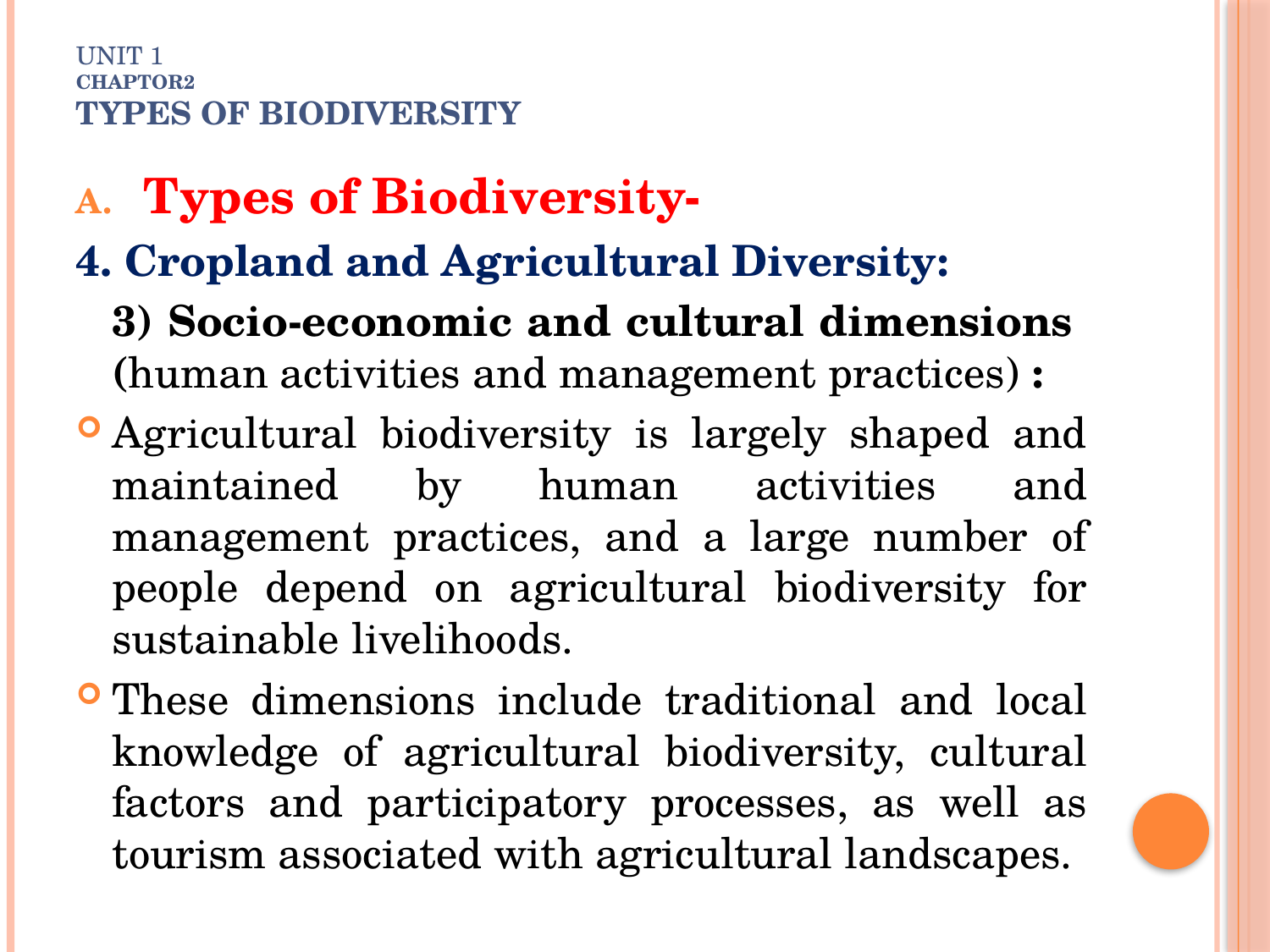

# Unit 1 Chaptor2 TYPES OF Biodiversity
Types of Biodiversity-
4. Cropland and Agricultural Diversity:
	3) Socio-economic and cultural dimensions  (human activities and management practices) :
Agricultural biodiversity is largely shaped and maintained by human activities and management practices, and a large number of people depend on agricultural biodiversity for sustainable livelihoods.
These dimensions include traditional and local knowledge of agricultural biodiversity, cultural factors and participatory processes, as well as tourism associated with agricultural landscapes.